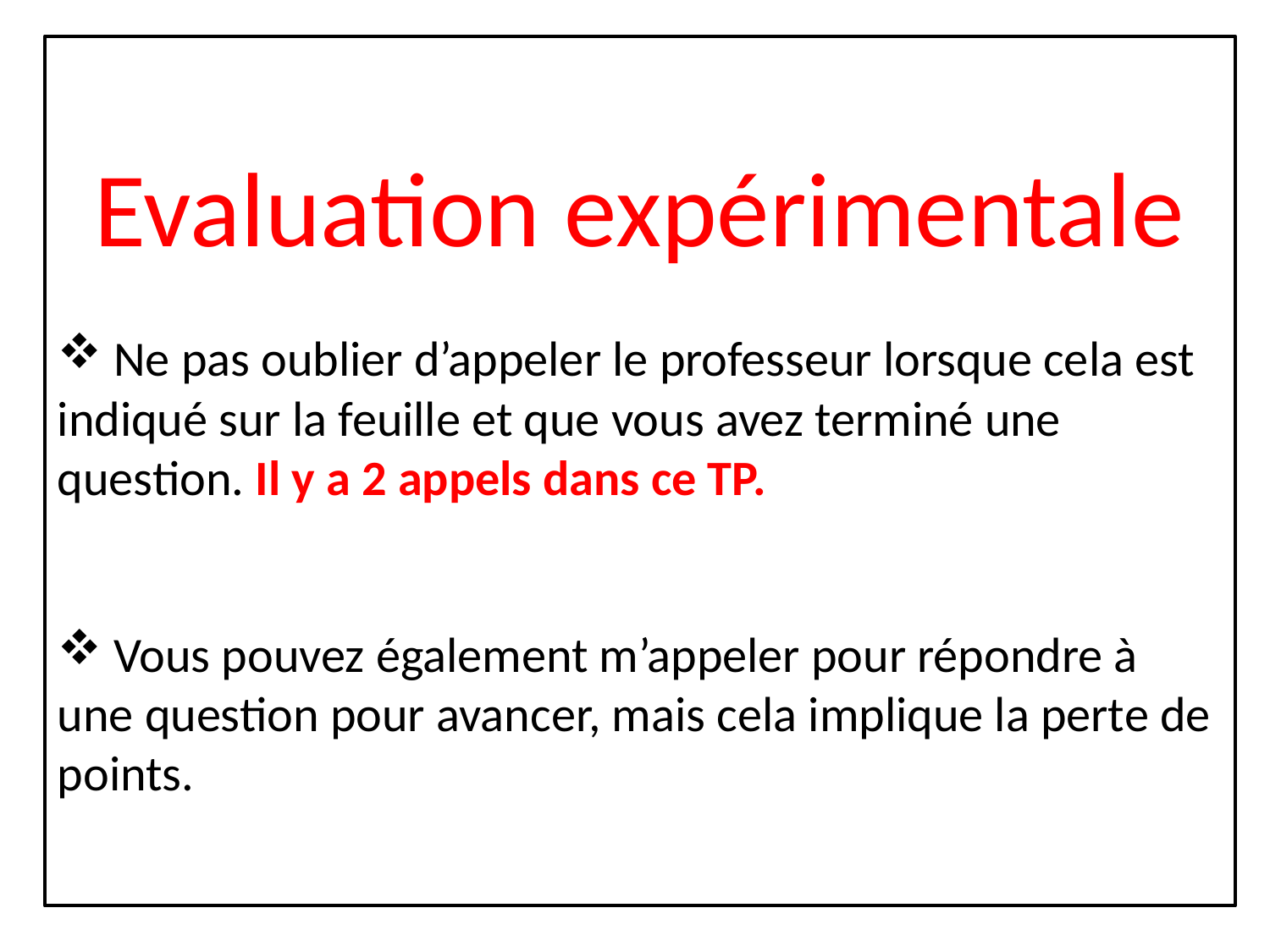

Evaluation expérimentale

 Ne pas oublier d’appeler le professeur lorsque cela est indiqué sur la feuille et que vous avez terminé une question. Il y a 2 appels dans ce TP.

 Vous pouvez également m’appeler pour répondre à une question pour avancer, mais cela implique la perte de points.